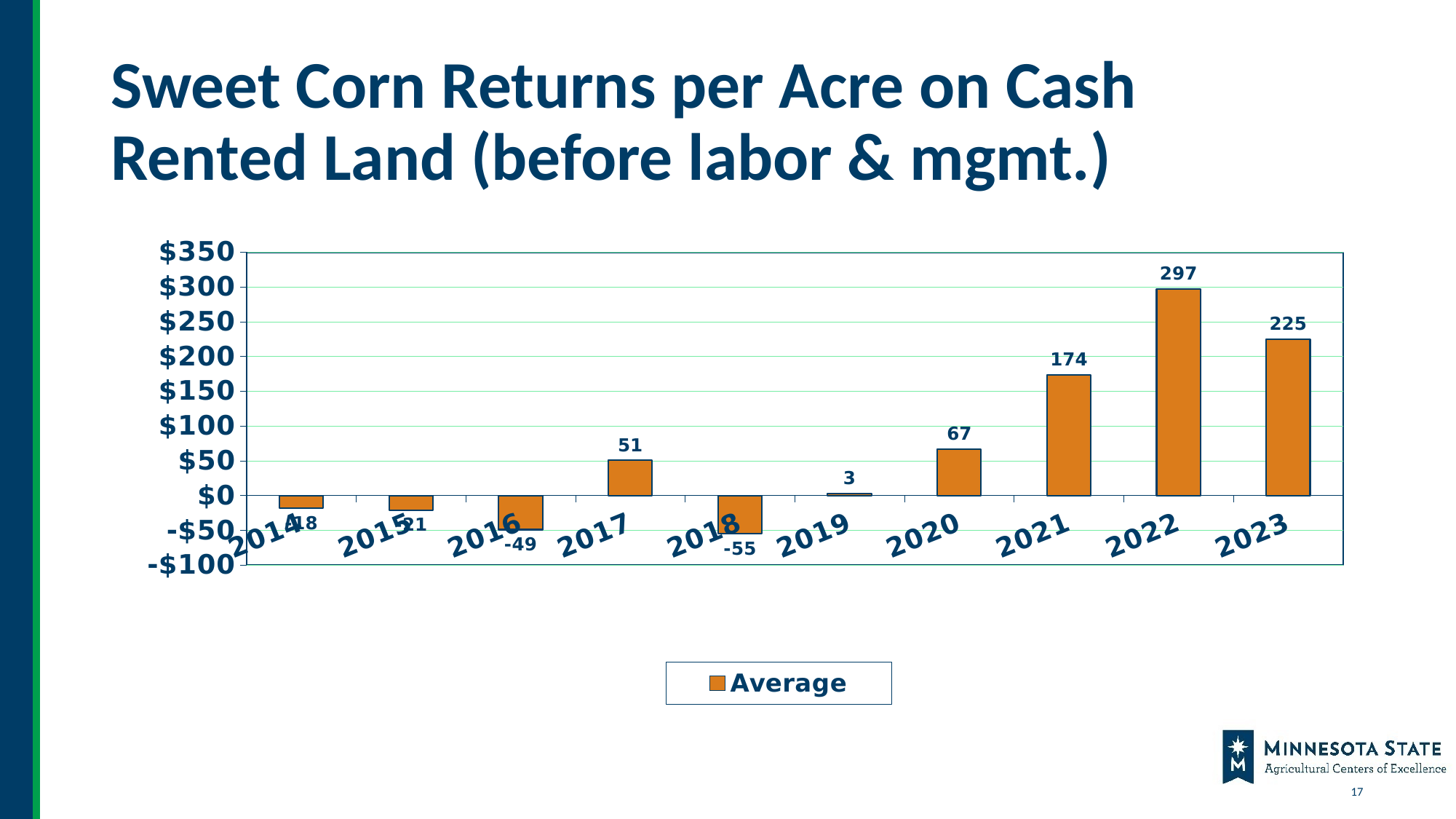

# Sweet Corn Returns per Acre on Cash Rented Land (before labor & mgmt.)

### Chart

| Category | Average |
|---|---|
| 2014 | -18.0 |
| 2015 | -21.0 |
| 2016 | -49.0 |
| 2017 | 51.0 |
| 2018 | -55.0 |
| 2019 | 3.0 |
| 2020 | 67.0 |
| 2021 | 174.0 |
| 2022 | 297.0 |
| 2023 | 225.0 |